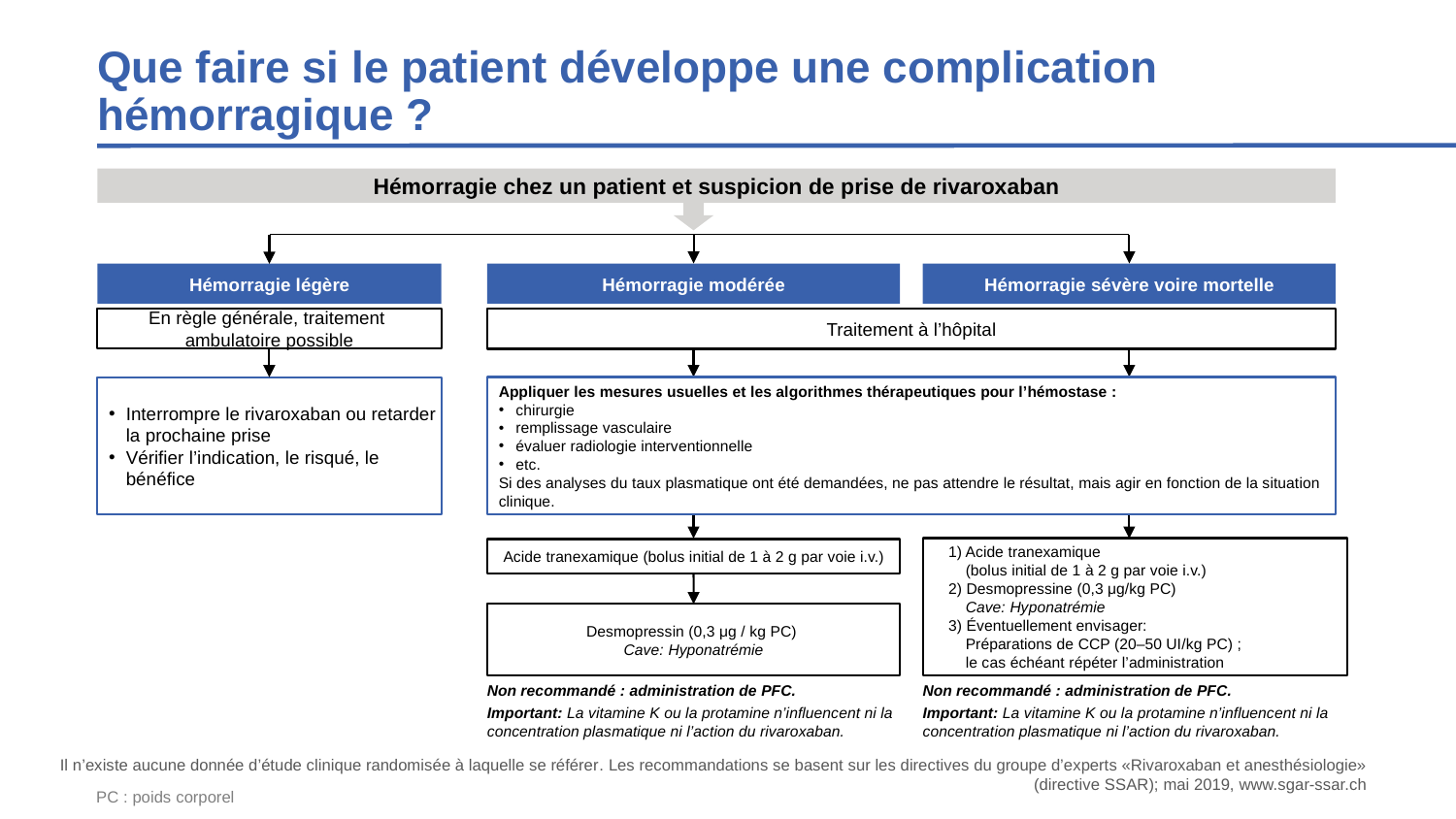

# Que faire si le patient développe une complication hémorragique ?
Hémorragie chez un patient et suspicion de prise de rivaroxaban

Hémorragie légère
Hémorragie modérée
Hémorragie sévère voire mortelle
En règle générale, traitement
ambulatoire possible
Traitement à l’hôpital
Appliquer les mesures usuelles et les algorithmes thérapeutiques pour l’hémostase :
chirurgie
remplissage vasculaire
évaluer radiologie interventionnelle
etc.
Si des analyses du taux plasmatique ont été demandées, ne pas attendre le résultat, mais agir en fonction de la situation clinique.
Interrompre le rivaroxaban ou retarder la prochaine prise
Vérifier l’indication, le risqué, le bénéfice
1) Acide tranexamique
(bolus initial de 1 à 2 g par voie i.v.)
2) Desmopressine (0,3 μg/kg PC)
Cave: Hyponatrémie
3) Éventuellement envisager:
Préparations de CCP (20–50 UI/kg PC) ;
le cas échéant répéter l’administration
Acide tranexamique (bolus initial de 1 à 2 g par voie i.v.)
Desmopressin (0,3 μg / kg PC)
Cave: Hyponatrémie

Non recommandé : administration de PFC.
Important: La vitamine K ou la protamine n’influencent ni la concentration plasmatique ni l’action du rivaroxaban.
Non recommandé : administration de PFC.
Important: La vitamine K ou la protamine n’influencent ni la concentration plasmatique ni l’action du rivaroxaban.
Il n’existe aucune donnée d’étude clinique randomisée à laquelle se référer. Les recommandations se basent sur les directives du groupe d’experts «Rivaroxaban et anesthésiologie» (directive SSAR); mai 2019, www.sgar-ssar.ch
PC : poids corporel